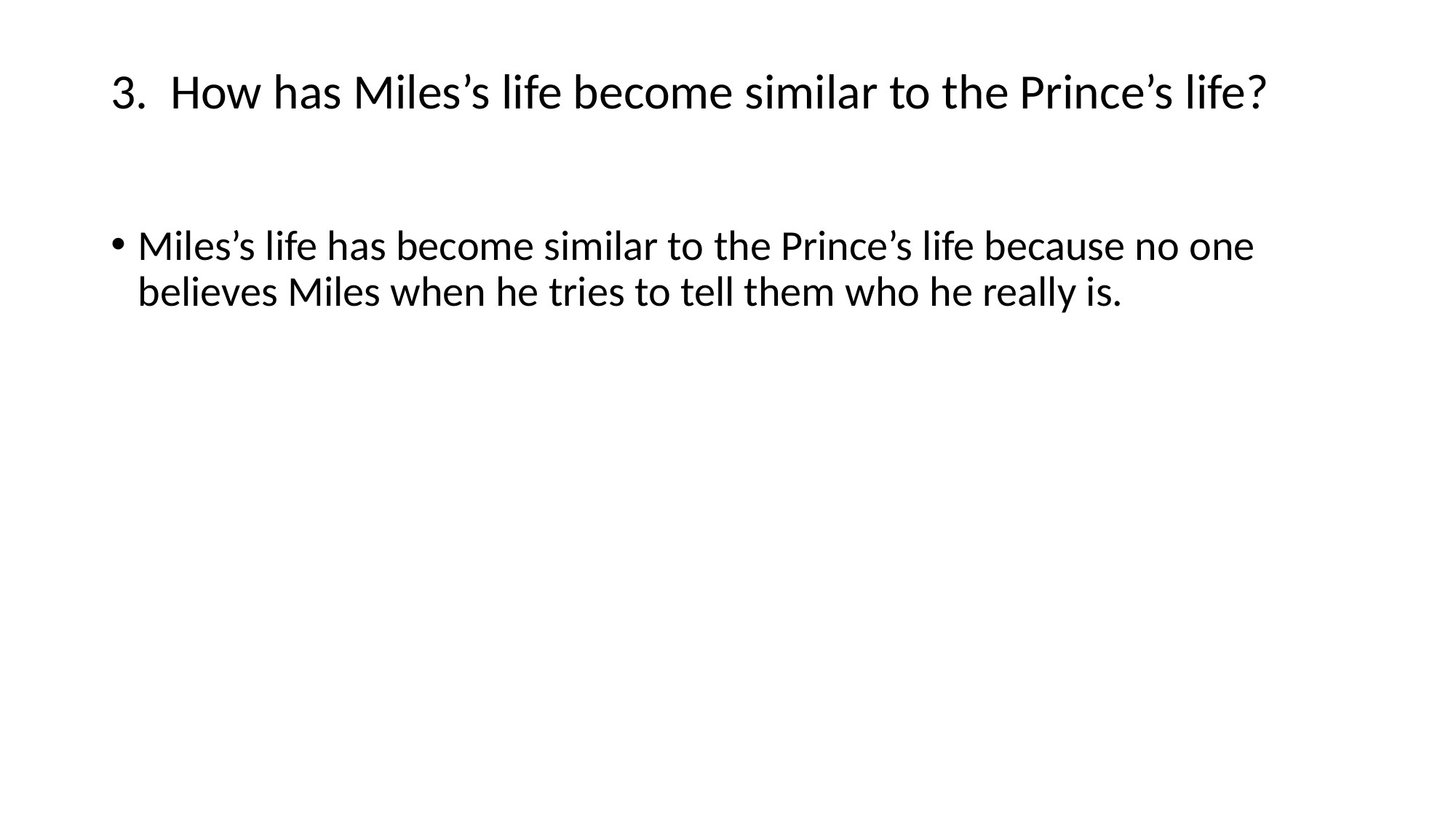

# 3.  How has Miles’s life become similar to the Prince’s life?
Miles’s life has become similar to the Prince’s life because no one believes Miles when he tries to tell them who he really is.